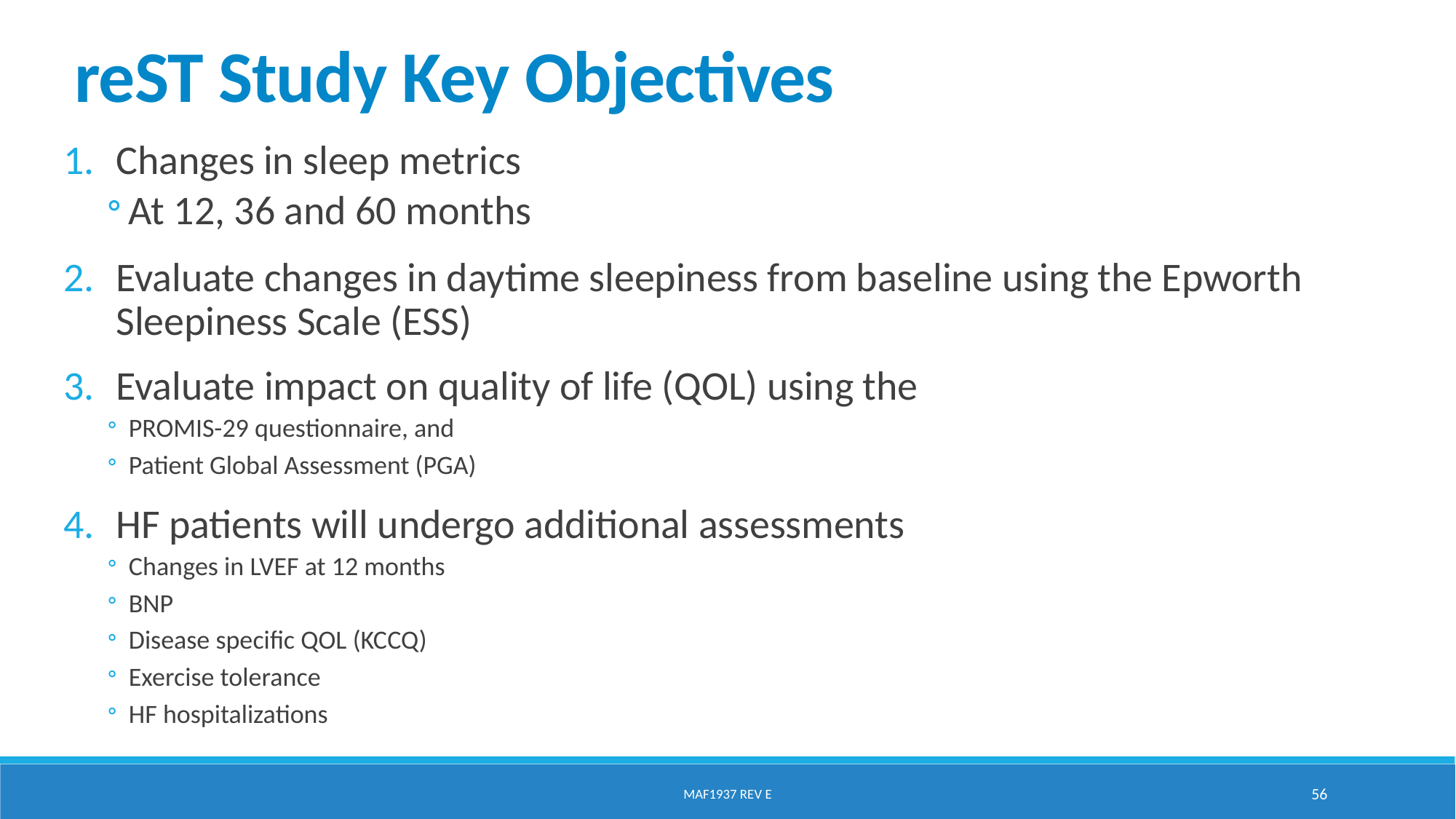

reST Study Key Objectives
Changes in sleep metrics
At 12, 36 and 60 months
Evaluate changes in daytime sleepiness from baseline using the Epworth Sleepiness Scale (ESS)
Evaluate impact on quality of life (QOL) using the
PROMIS-29 questionnaire, and
Patient Global Assessment (PGA)
HF patients will undergo additional assessments
Changes in LVEF at 12 months
BNP
Disease specific QOL (KCCQ)
Exercise tolerance
HF hospitalizations

MAF1937 Rev E
56